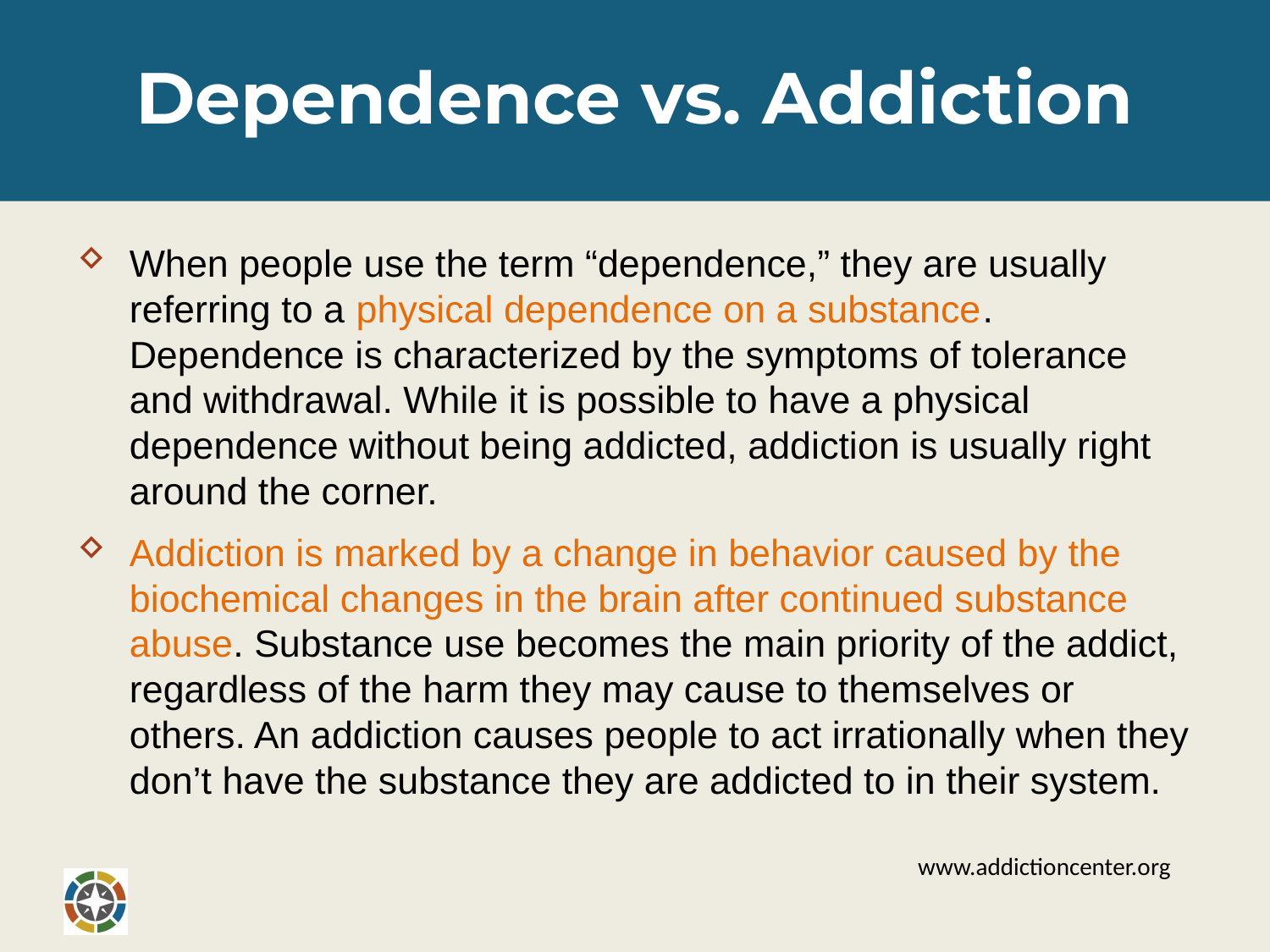

# Dependence vs. Addiction
When people use the term “dependence,” they are usually referring to a physical dependence on a substance. Dependence is characterized by the symptoms of tolerance and withdrawal. While it is possible to have a physical dependence without being addicted, addiction is usually right around the corner.
Addiction is marked by a change in behavior caused by the biochemical changes in the brain after continued substance abuse. Substance use becomes the main priority of the addict, regardless of the harm they may cause to themselves or others. An addiction causes people to act irrationally when they don’t have the substance they are addicted to in their system.

www.addictioncenter.org